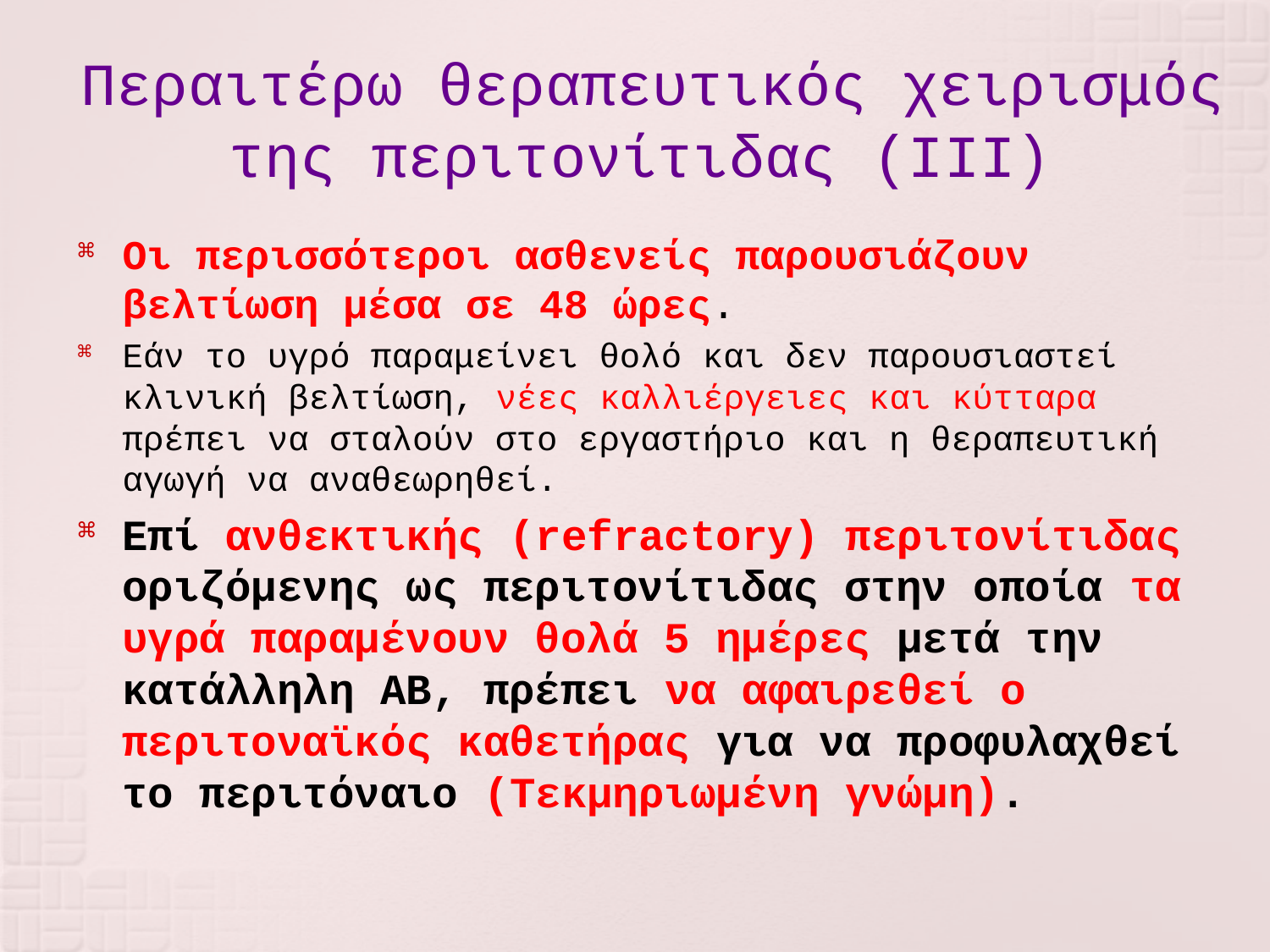

# Περαιτέρω θεραπευτικός χειρισμός της περιτονίτιδας (ΙIΙ)
Οι περισσότεροι ασθενείς παρουσιάζουν βελτίωση μέσα σε 48 ώρες.
Εάν το υγρό παραμείνει θολό και δεν παρουσιαστεί κλινική βελτίωση, νέες καλλιέργειες και κύτταρα πρέπει να σταλούν στο εργαστήριο και η θεραπευτική αγωγή να αναθεωρηθεί.
Επί ανθεκτικής (refractory) περιτονίτιδας οριζόμενης ως περιτονίτιδας στην οποία τα υγρά παραμένουν θολά 5 ημέρες μετά την κατάλληλη ΑΒ, πρέπει να αφαιρεθεί ο περιτοναϊκός καθετήρας για να προφυλαχθεί το περιτόναιο (Τεκμηριωμένη γνώμη).